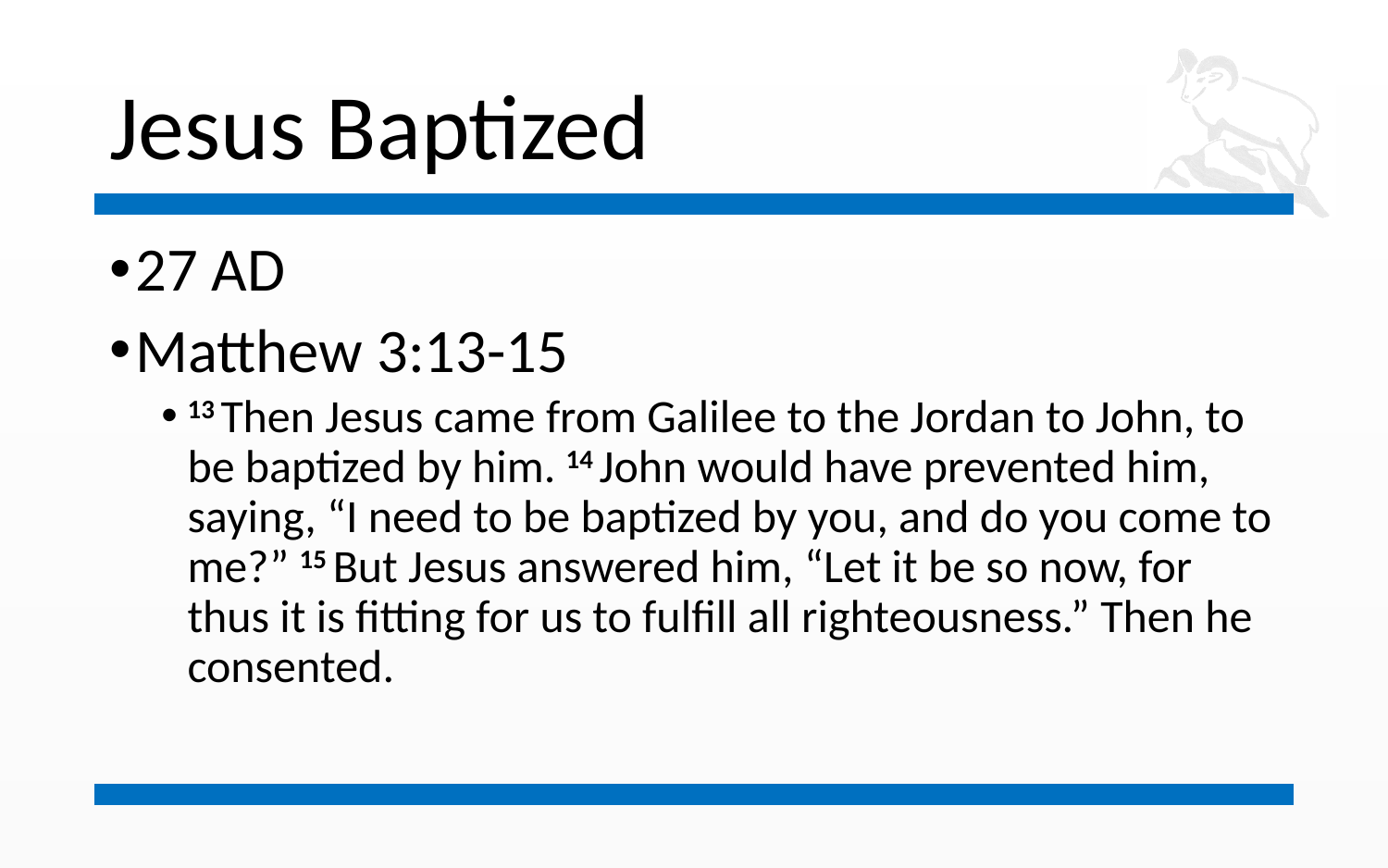

# Jesus Baptized
27 AD
Matthew 3:13-15
13 Then Jesus came from Galilee to the Jordan to John, to be baptized by him. 14 John would have prevented him, saying, “I need to be baptized by you, and do you come to me?” 15 But Jesus answered him, “Let it be so now, for thus it is fitting for us to fulfill all righteousness.” Then he consented.